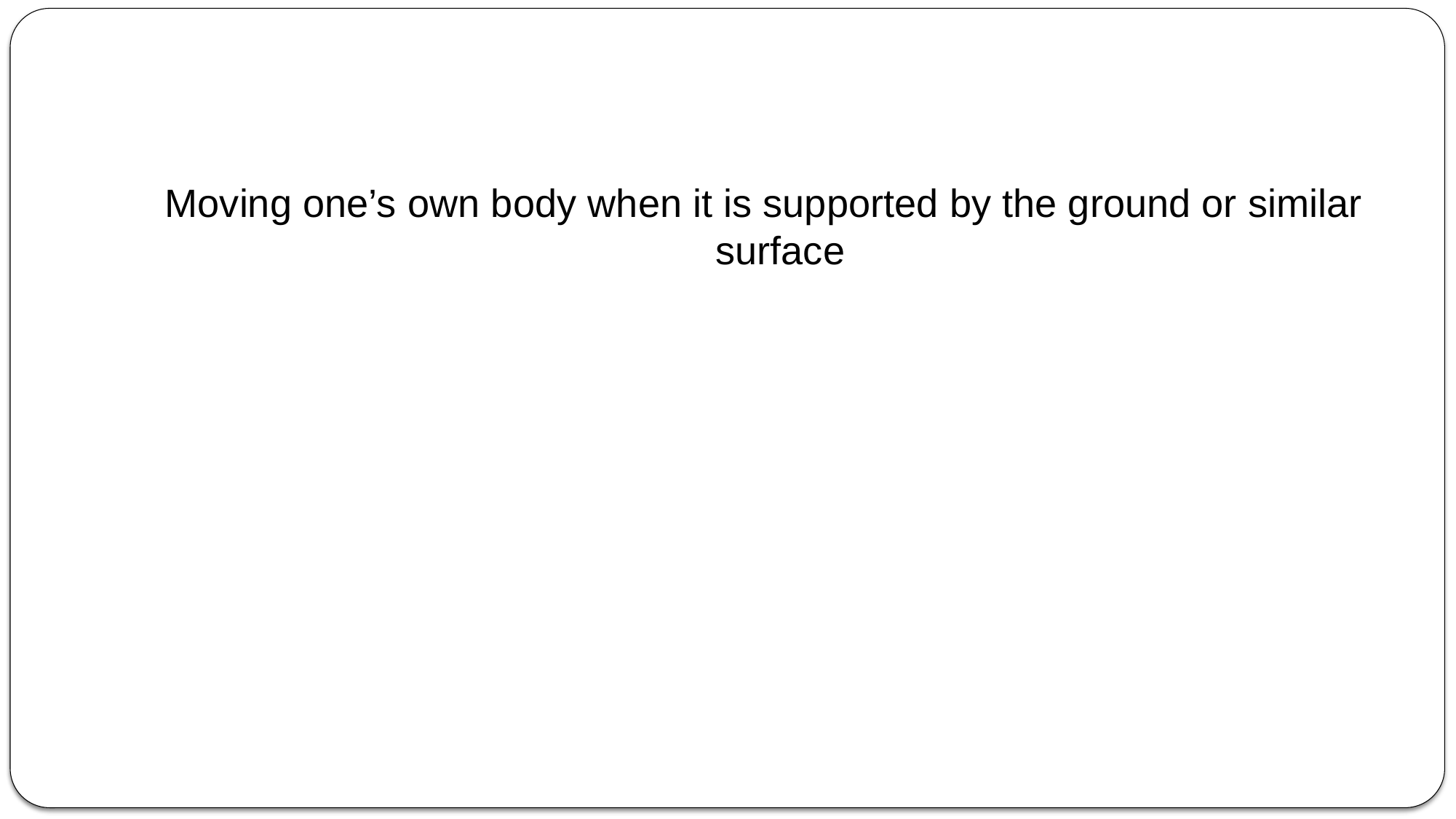

#
Moving one’s own body when it is supported by the ground or similar surface